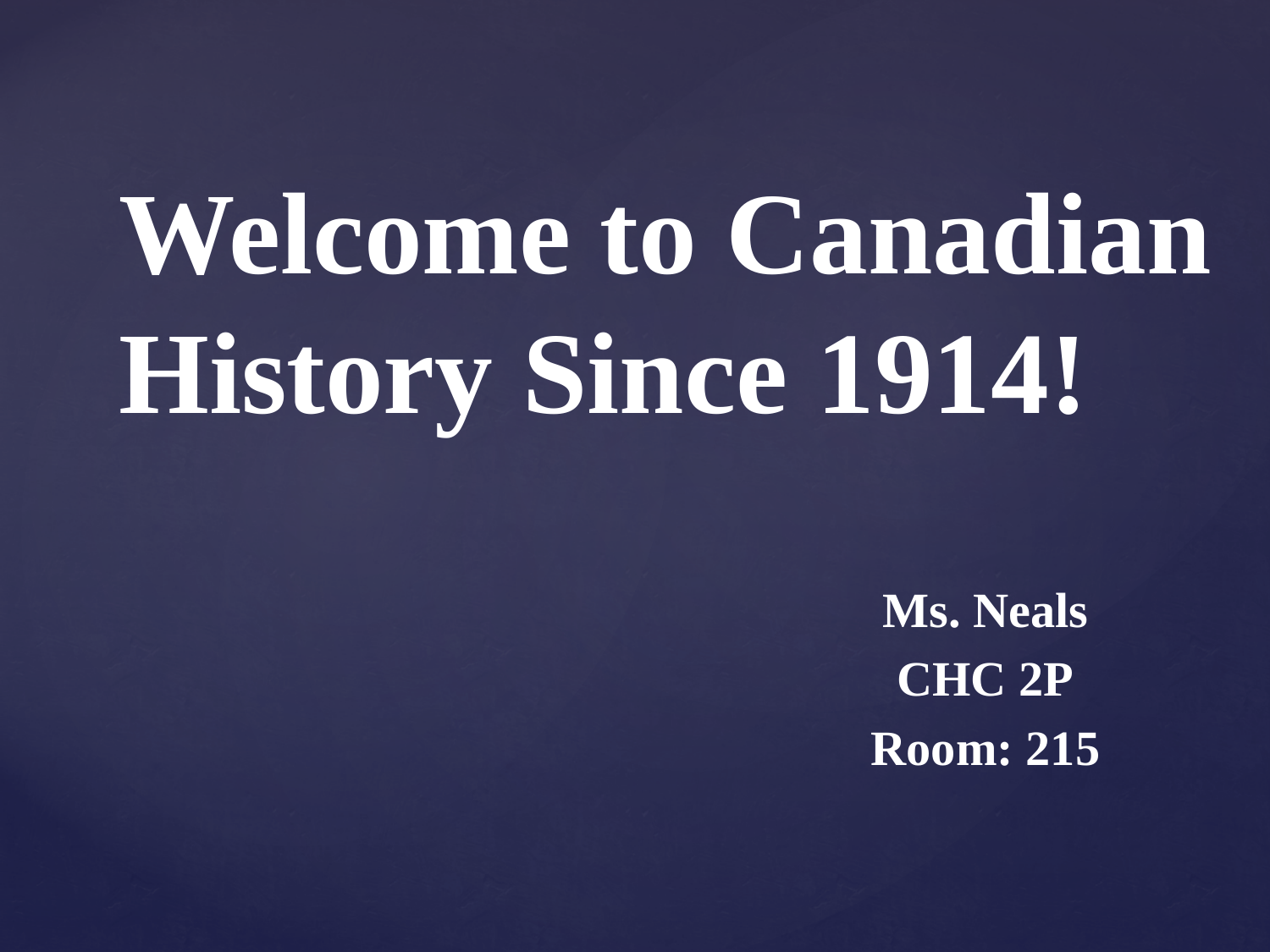

Welcome to Canadian History Since 1914!
Ms. Neals
CHC 2P
Room: 215